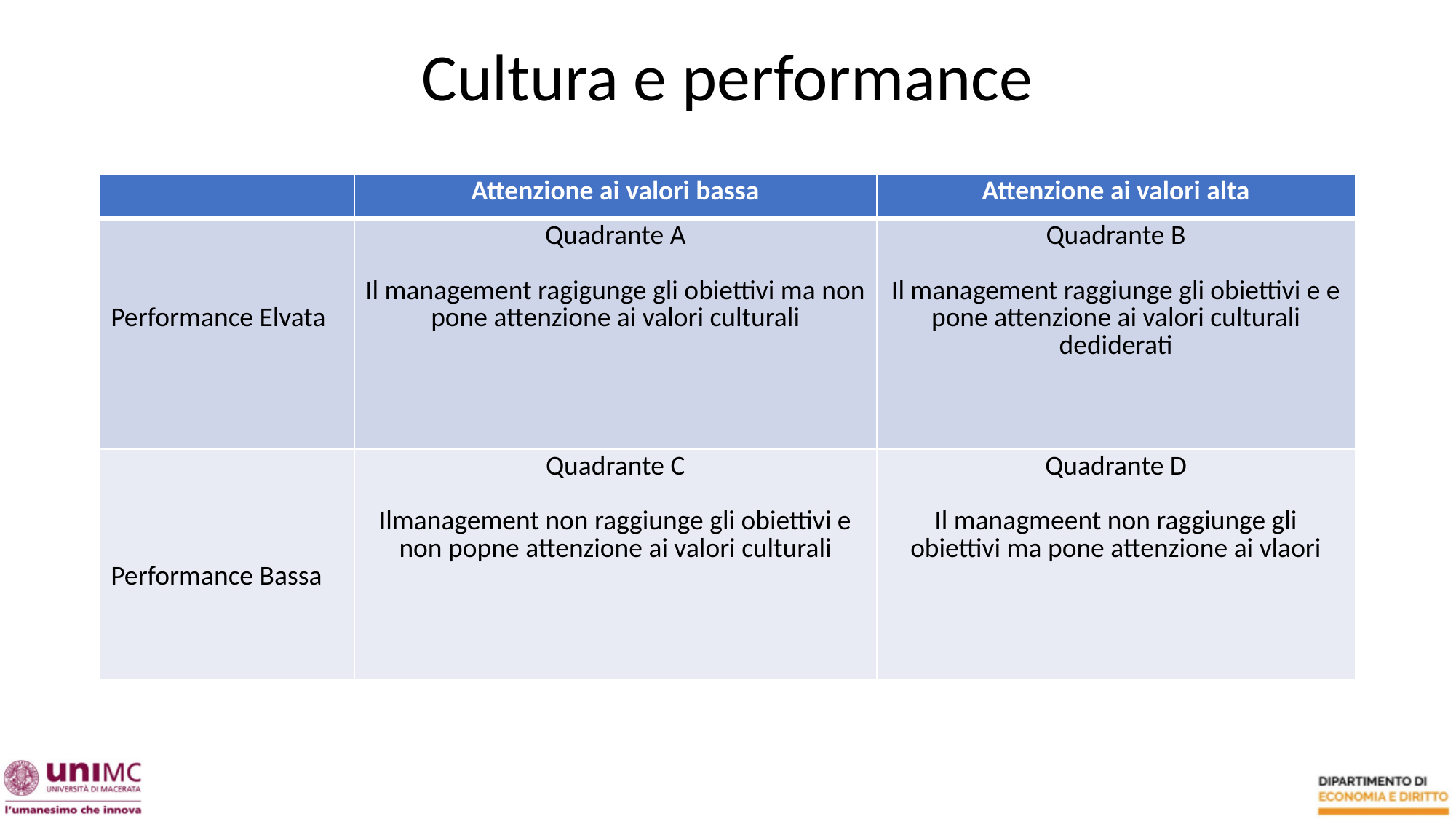

# Cultura e performance
|  | Attenzione ai valori bassa | Attenzione ai valori alta |
| --- | --- | --- |
| Performance Elvata | Quadrante A Il management ragigunge gli obiettivi ma non pone attenzione ai valori culturali | Quadrante B Il management raggiunge gli obiettivi e e pone attenzione ai valori culturali dediderati |
| Performance Bassa | Quadrante C Ilmanagement non raggiunge gli obiettivi e non popne attenzione ai valori culturali | Quadrante D Il managmeent non raggiunge gli obiettivi ma pone attenzione ai vlaori |